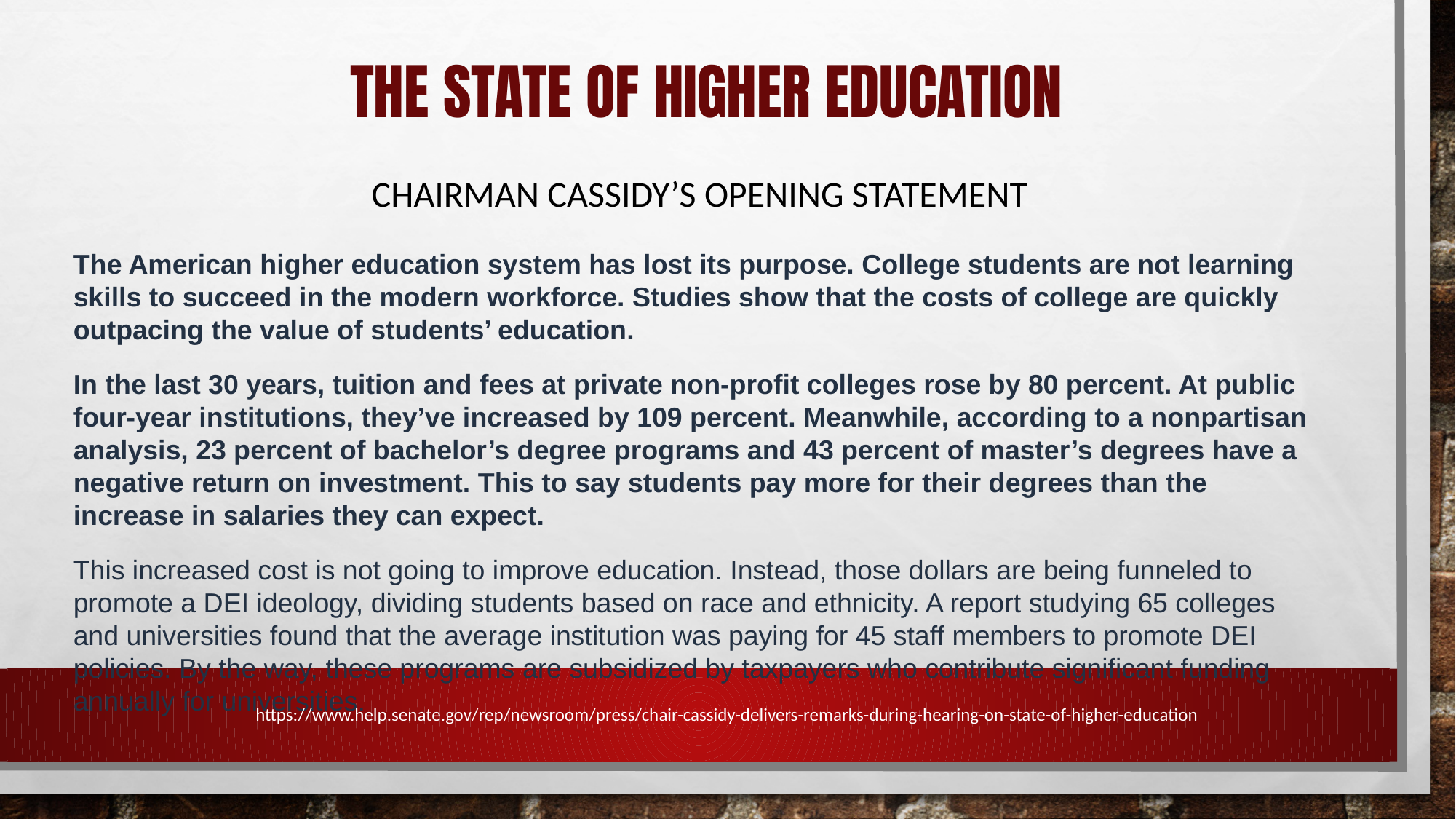

# The State of Higher Education
CHAIRMAN CASSIDY’S OPENING STATEMENT

The American higher education system has lost its purpose. College students are not learning skills to succeed in the modern workforce. Studies show that the costs of college are quickly outpacing the value of students’ education.

In the last 30 years, tuition and fees at private non-profit colleges rose by 80 percent. At public four-year institutions, they’ve increased by 109 percent. Meanwhile, according to a nonpartisan analysis, 23 percent of bachelor’s degree programs and 43 percent of master’s degrees have a negative return on investment. This to say students pay more for their degrees than the increase in salaries they can expect.

This increased cost is not going to improve education. Instead, those dollars are being funneled to promote a DEI ideology, dividing students based on race and ethnicity. A report studying 65 colleges and universities found that the average institution was paying for 45 staff members to promote DEI policies. By the way, these programs are subsidized by taxpayers who contribute significant funding annually for universities.
https://www.help.senate.gov/rep/newsroom/press/chair-cassidy-delivers-remarks-during-hearing-on-state-of-higher-education